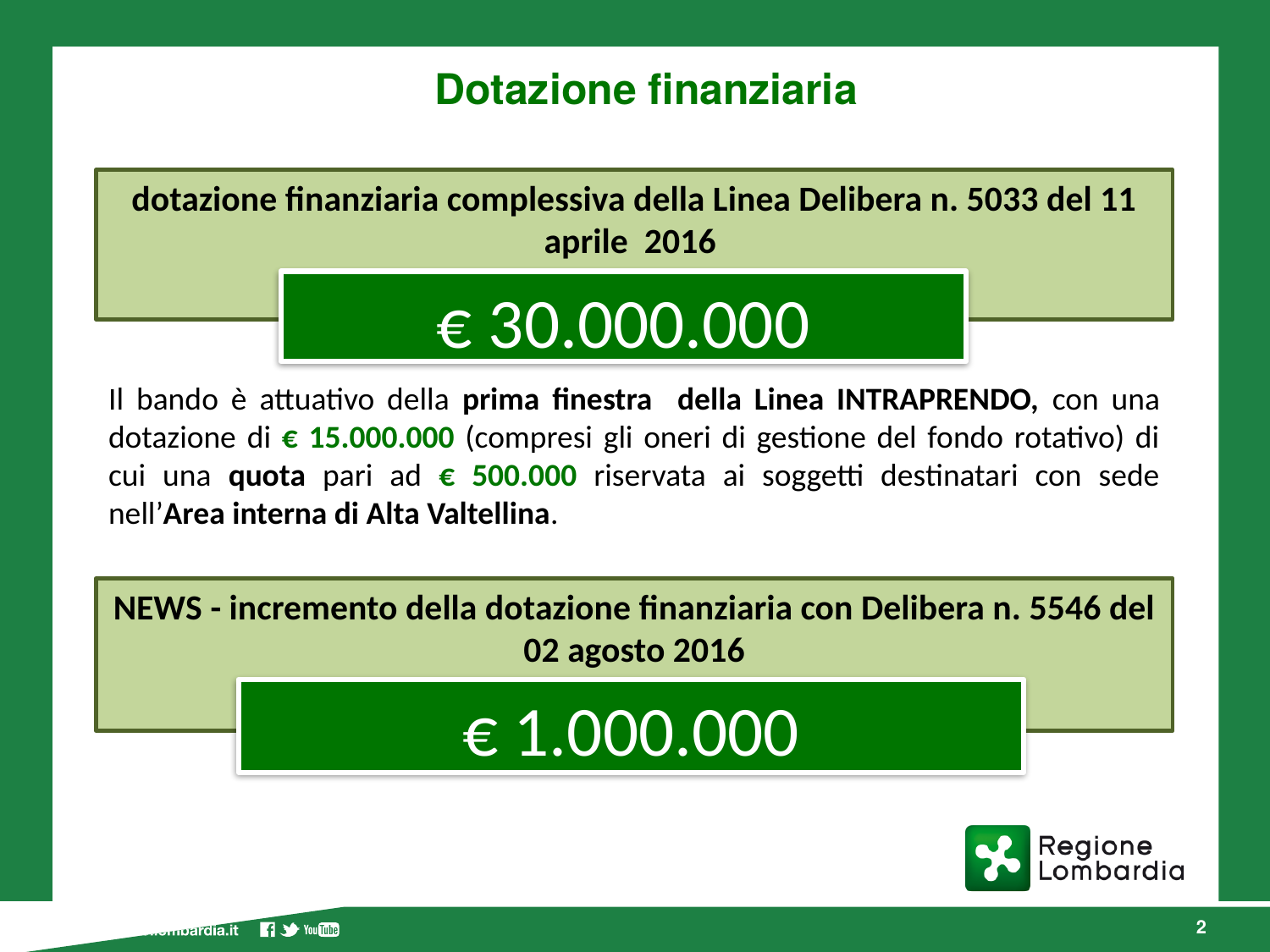

Dotazione finanziaria
dotazione finanziaria complessiva della Linea Delibera n. 5033 del 11 aprile  2016
€ 30.000.000
Il bando è attuativo della prima finestra  della Linea INTRAPRENDO, con una dotazione di € 15.000.000 (compresi gli oneri di gestione del fondo rotativo) di cui una quota pari ad € 500.000 riservata ai soggetti destinatari con sede nell’Area interna di Alta Valtellina.
NEWS - incremento della dotazione finanziaria con Delibera n. 5546 del 02 agosto 2016
€ 1.000.000
2